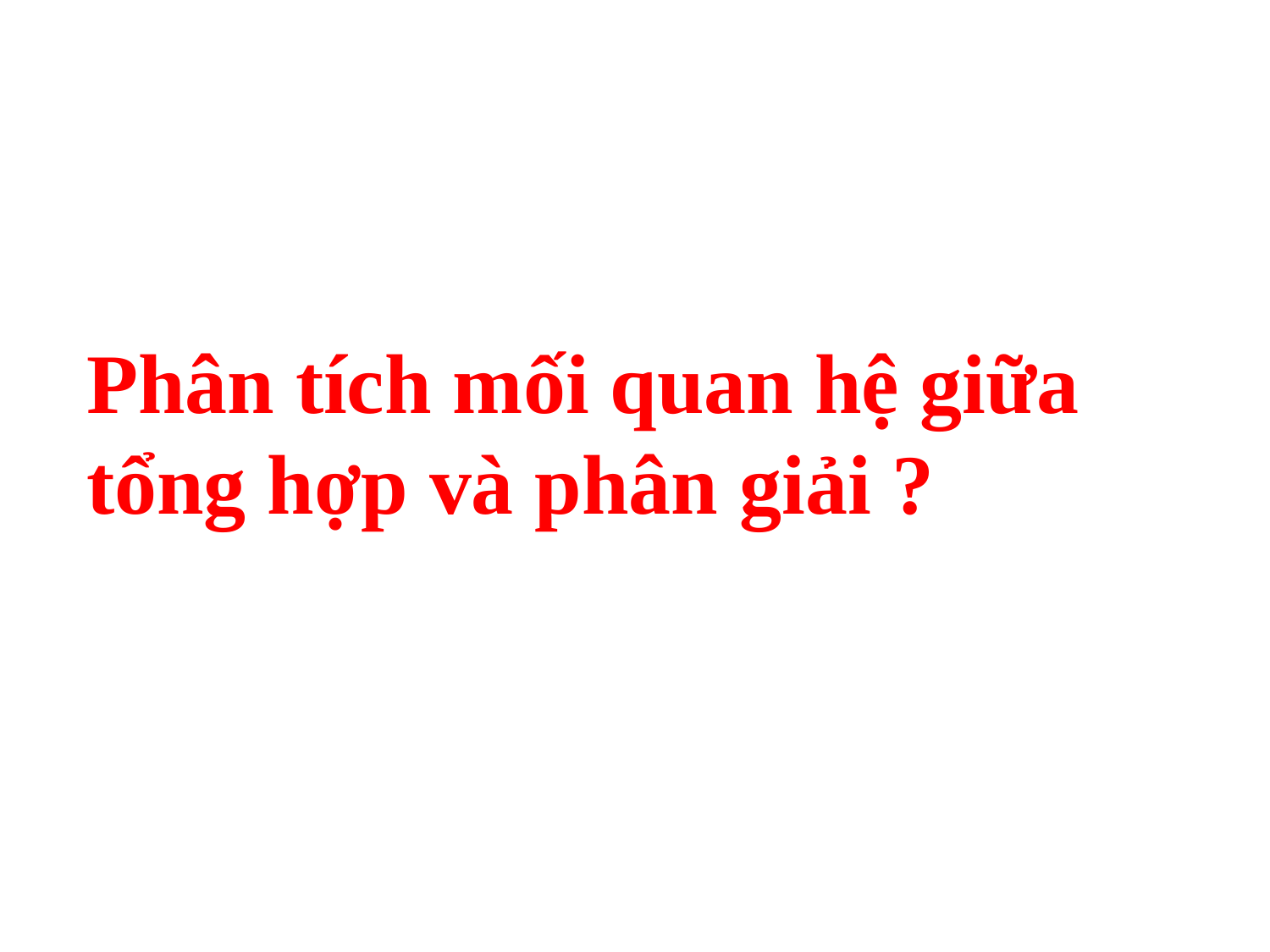

Phân tích mối quan hệ giữa
tổng hợp và phân giải ?